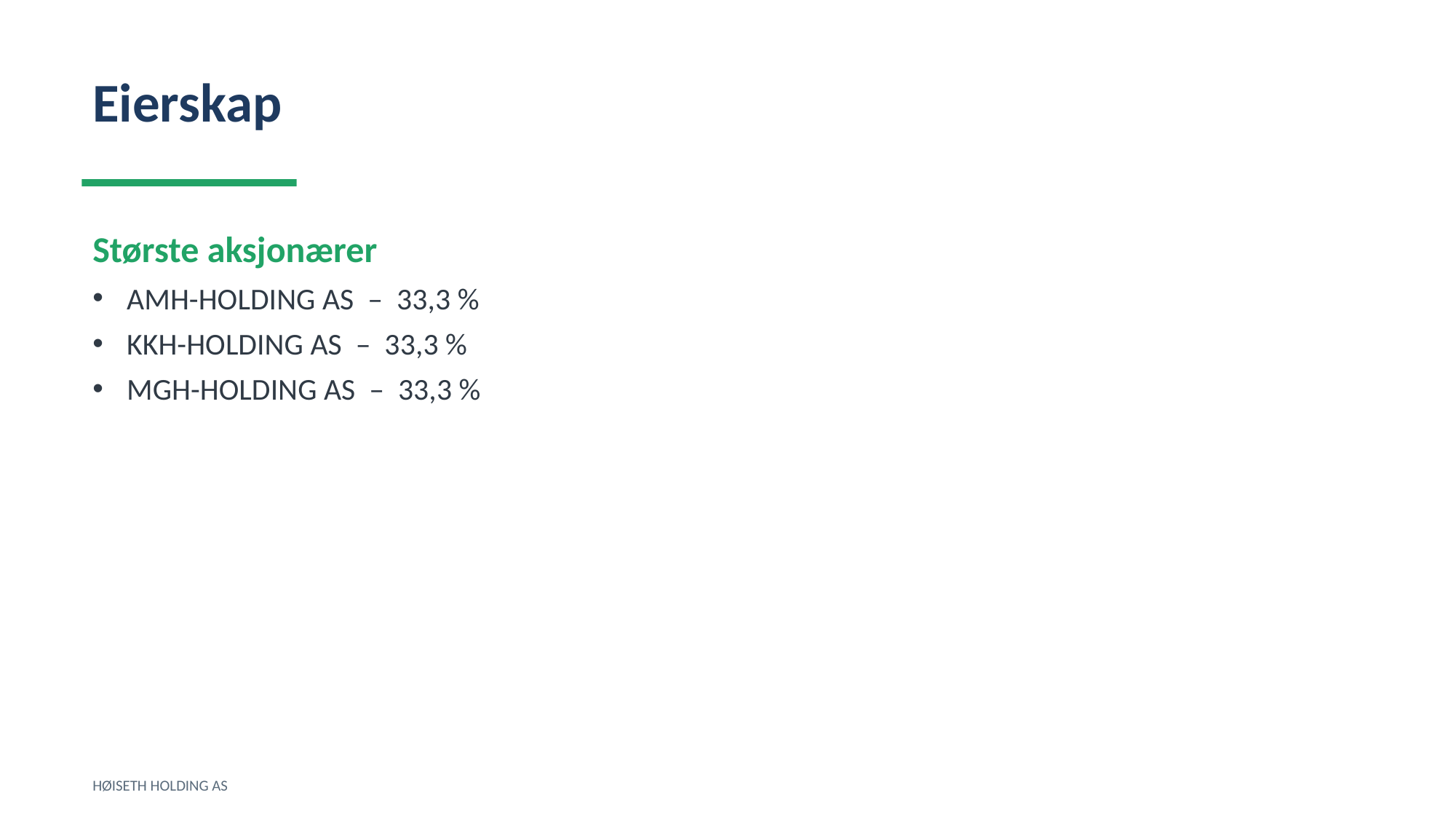

Eierskap

Største aksjonærer
AMH-HOLDING AS  –  33,3 %
KKH-HOLDING AS  –  33,3 %
MGH-HOLDING AS  –  33,3 %
HØISETH HOLDING AS